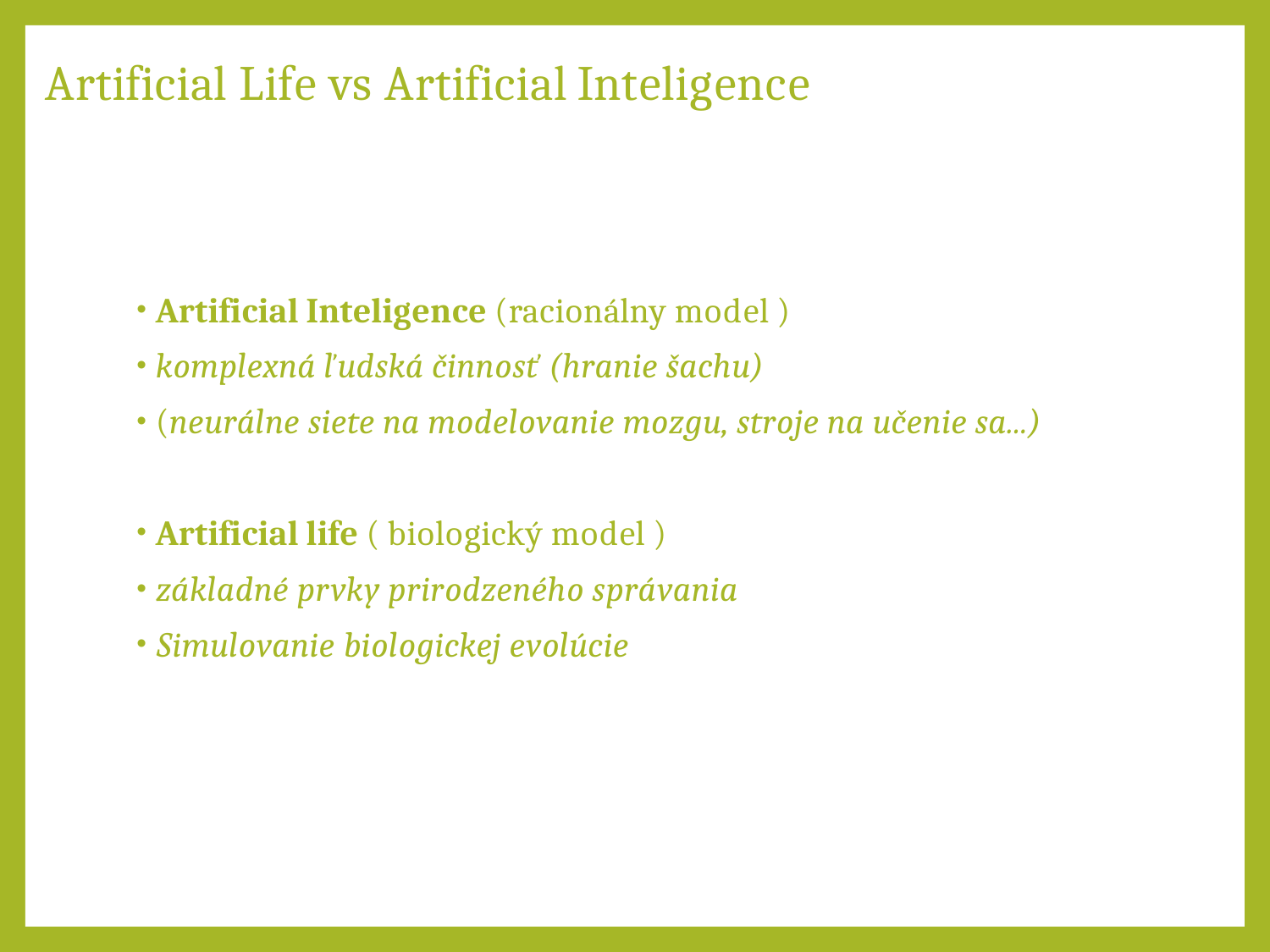

# Artificial Life vs Artificial Inteligence
Artificial Inteligence (racionálny model )
komplexná ľudská činnosť (hranie šachu)
(neurálne siete na modelovanie mozgu, stroje na učenie sa...)

Artificial life ( biologický model )
základné prvky prirodzeného správania
Simulovanie biologickej evolúcie